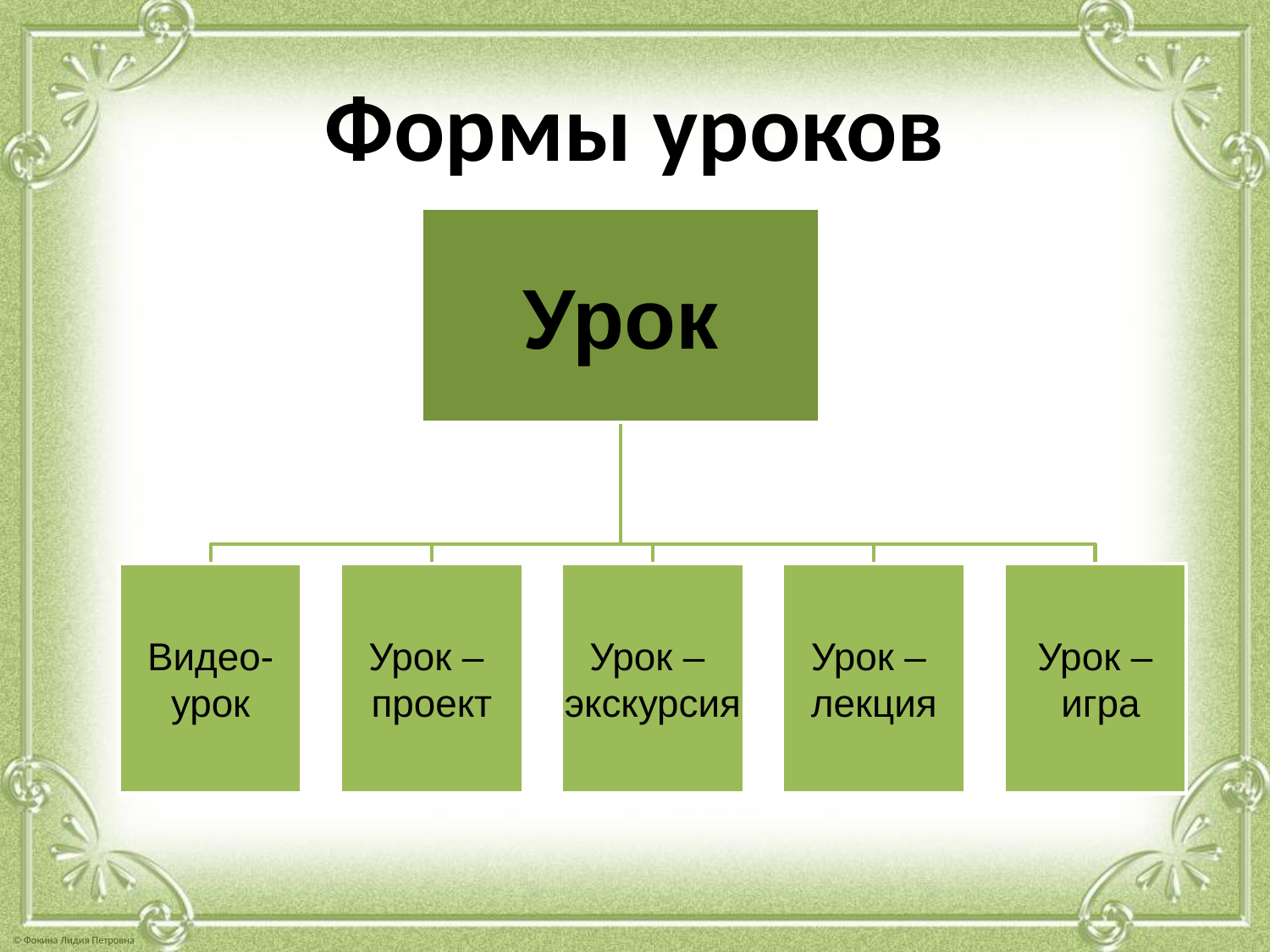

# Формы уроков
Урок
Видео-урок
Урок –
проект
Урок –
экскурсия
Урок –
лекция
Урок –
 игра